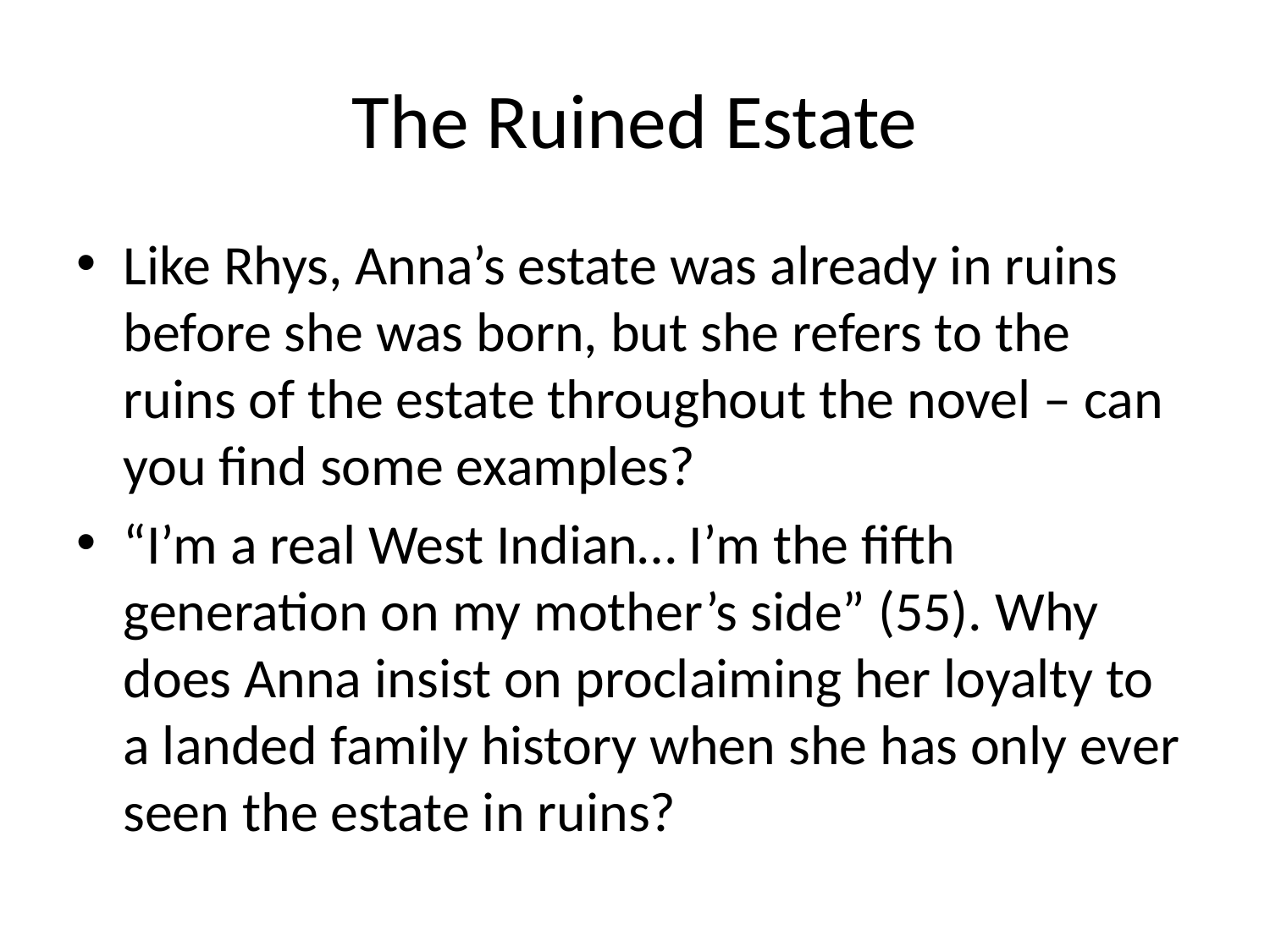

# The Ruined Estate
Like Rhys, Anna’s estate was already in ruins before she was born, but she refers to the ruins of the estate throughout the novel – can you find some examples?
“I’m a real West Indian… I’m the fifth generation on my mother’s side” (55). Why does Anna insist on proclaiming her loyalty to a landed family history when she has only ever seen the estate in ruins?